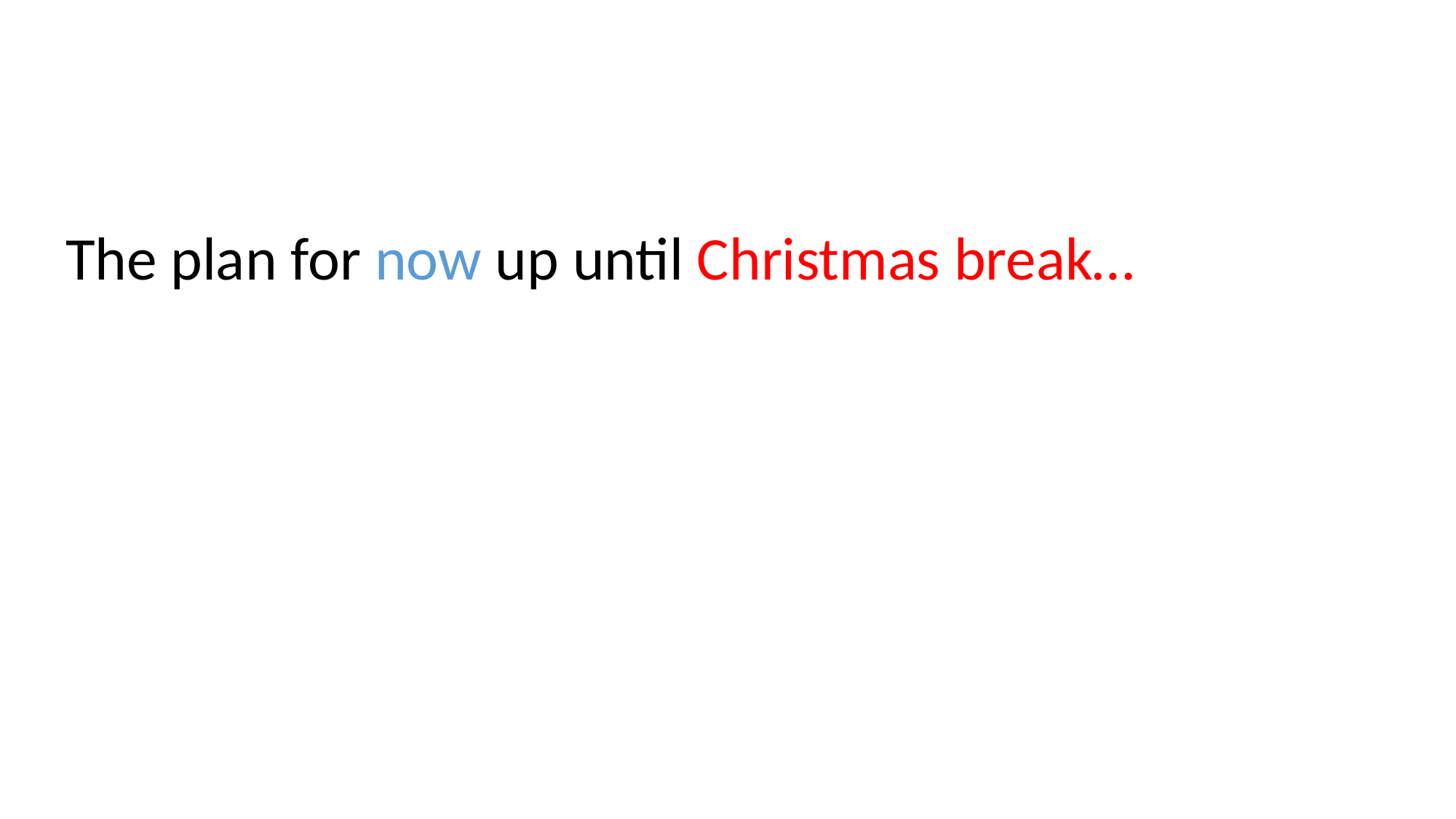

The plan for now up until Christmas break…